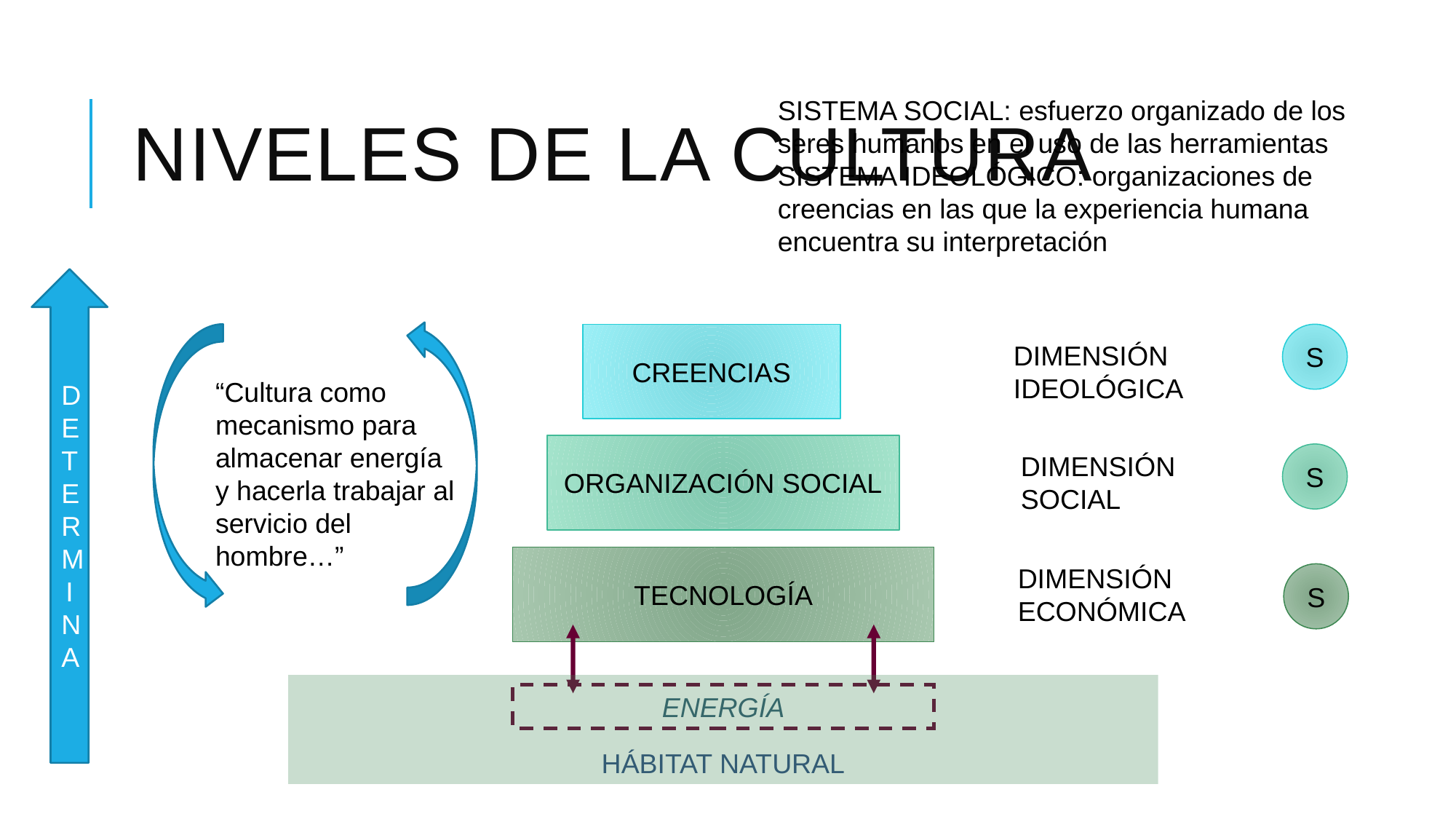

# Niveles de la cultura
SISTEMA SOCIAL: esfuerzo organizado de los seres humanos en el uso de las herramientas
SISTEMA IDEOLÓGICO: organizaciones de creencias en las que la experiencia humana encuentra su interpretación
DETERMINA

CREENCIAS
S
DIMENSIÓN
IDEOLÓGICA
“Cultura como mecanismo para almacenar energía y hacerla trabajar al servicio del hombre…”
ORGANIZACIÓN SOCIAL
DIMENSIÓN
SOCIAL
S
TECNOLOGÍA
DIMENSIÓN
ECONÓMICA
S

HÁBITAT NATURAL
ENERGÍA